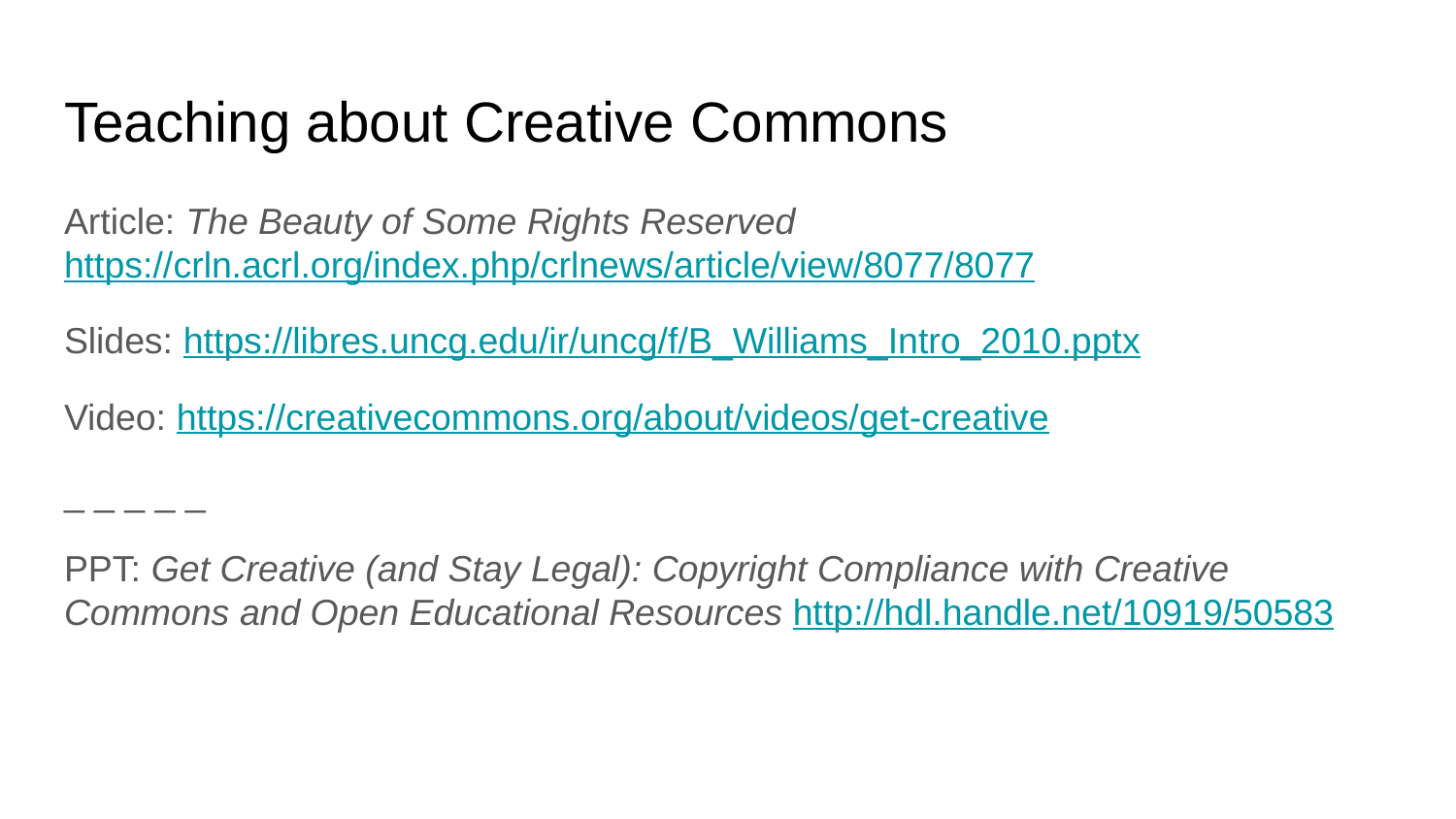

# Teaching about Creative Commons
Article: The Beauty of Some Rights Reserved https://crln.acrl.org/index.php/crlnews/article/view/8077/8077
Slides: https://libres.uncg.edu/ir/uncg/f/B_Williams_Intro_2010.pptx
Video: https://creativecommons.org/about/videos/get-creative
_ _ _ _ _
PPT: Get Creative (and Stay Legal): Copyright Compliance with Creative Commons and Open Educational Resources http://hdl.handle.net/10919/50583